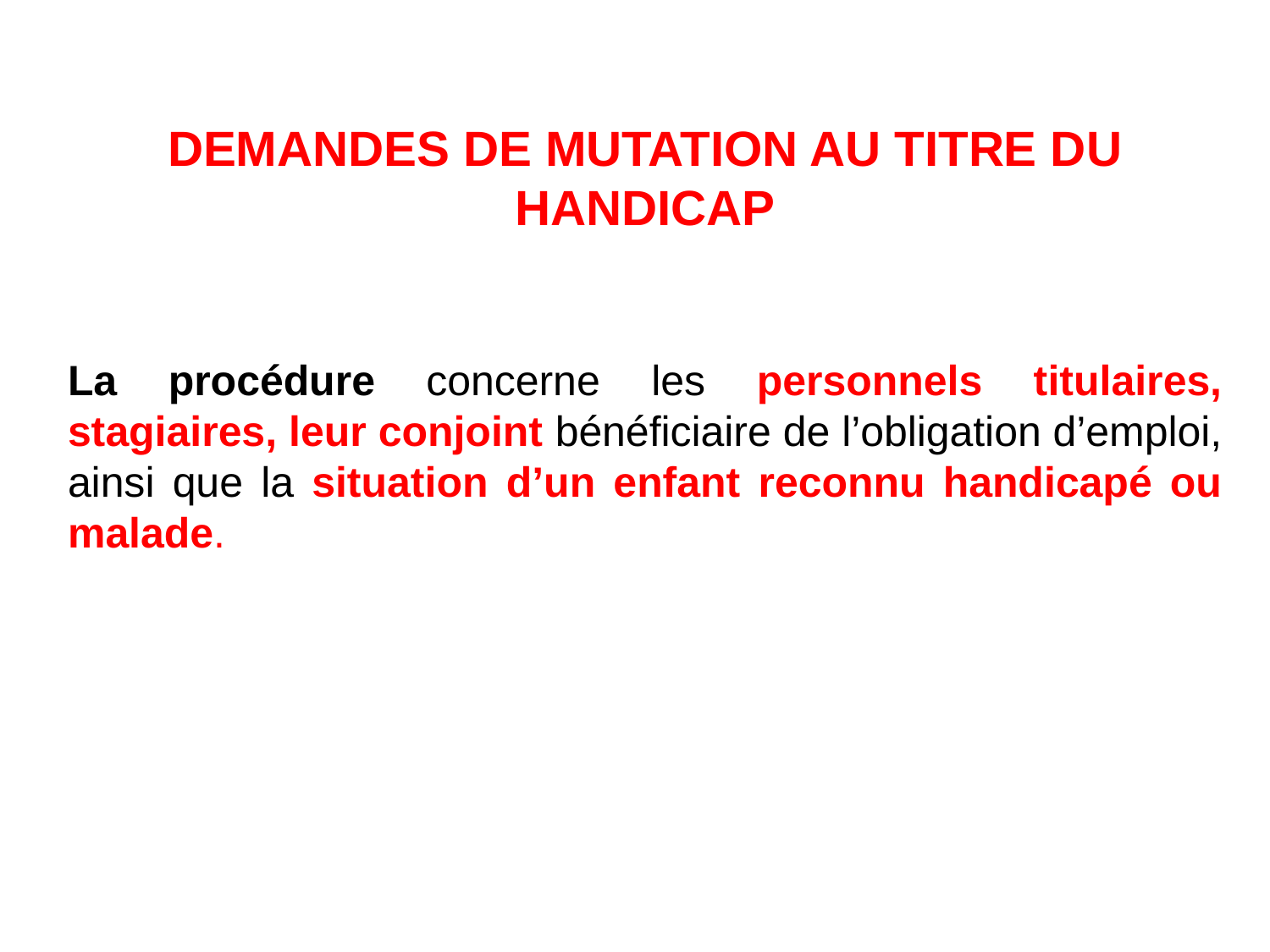

DEMANDES DE MUTATION AU TITRE DU HANDICAP

La procédure concerne les personnels titulaires, stagiaires, leur conjoint bénéficiaire de l’obligation d’emploi, ainsi que la situation d’un enfant reconnu handicapé ou malade.